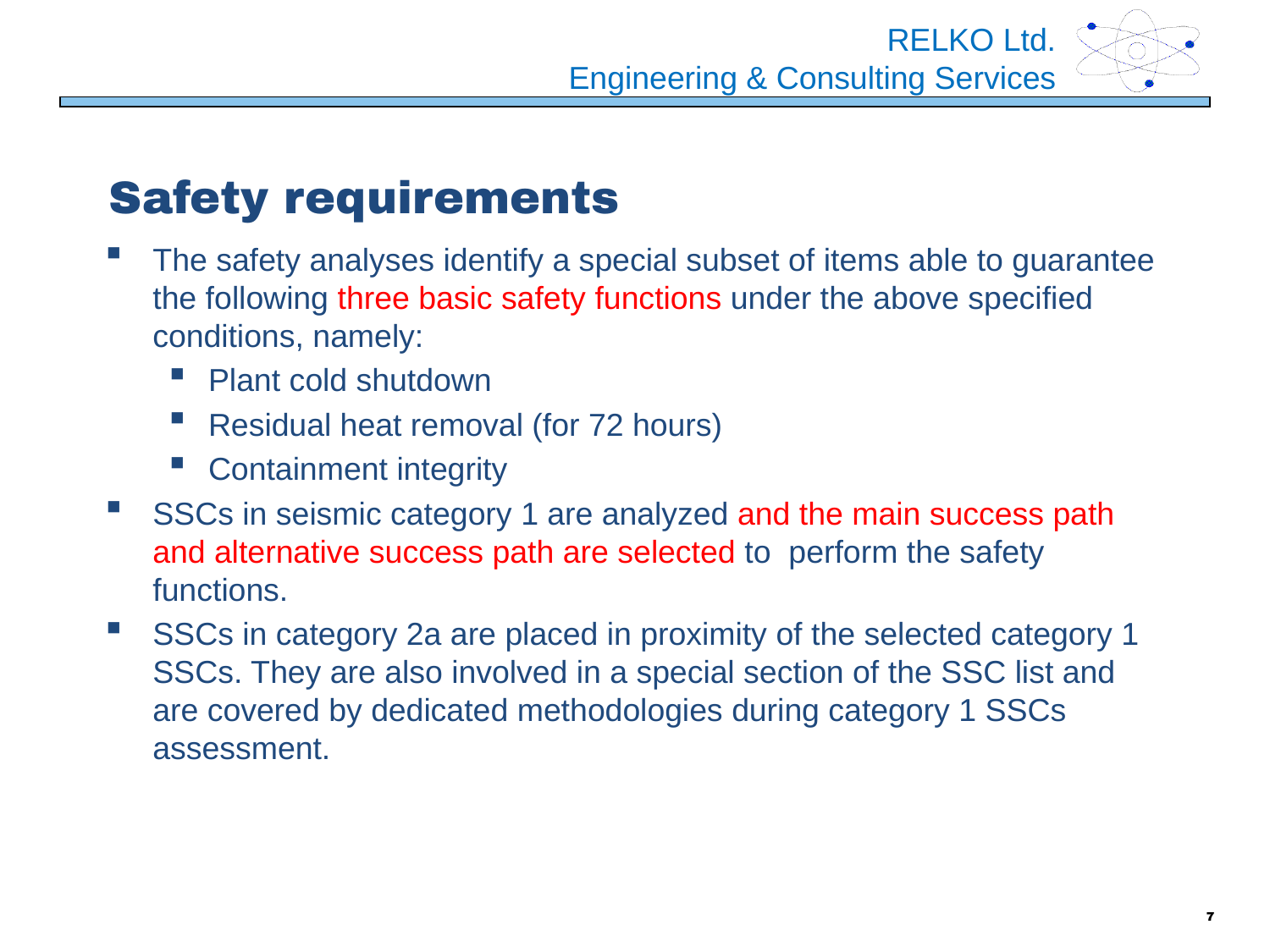

# Safety requirements
The safety analyses identify a special subset of items able to guarantee the following three basic safety functions under the above specified conditions, namely:
Plant cold shutdown
Residual heat removal (for 72 hours)
Containment integrity
SSCs in seismic category 1 are analyzed and the main success path and alternative success path are selected to  perform the safety functions.
SSCs in category 2a are placed in proximity of the selected category 1 SSCs. They are also involved in a special section of the SSC list and are covered by dedicated methodologies during category 1 SSCs assessment.
7